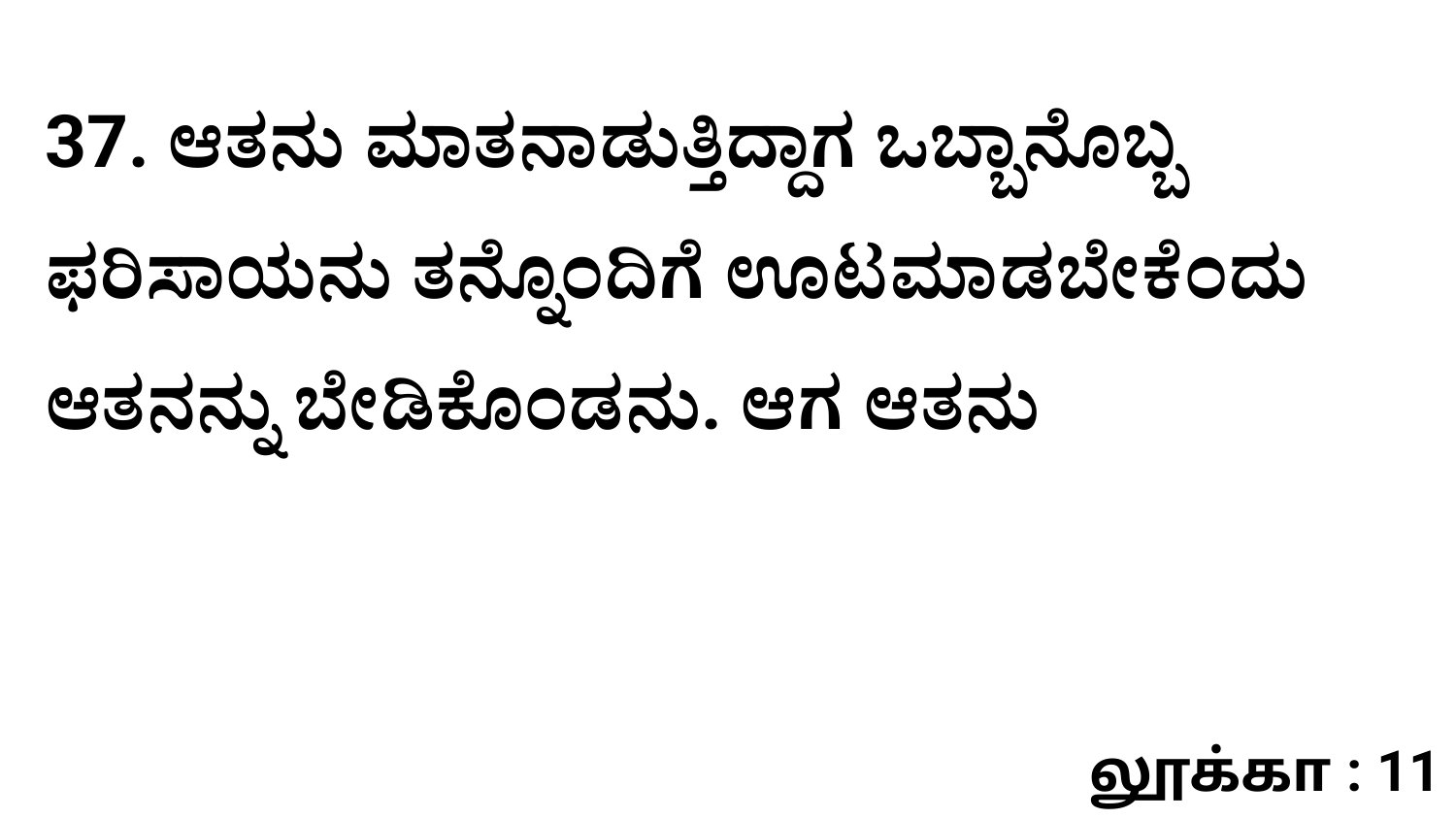

37. ಆತನು ಮಾತನಾಡುತ್ತಿದ್ದಾಗ ಒಬ್ಬಾನೊಬ್ಬ ಫರಿಸಾಯನು ತನ್ನೊಂದಿಗೆ ಊಟಮಾಡಬೇಕೆಂದು ಆತನನ್ನು ಬೇಡಿಕೊಂಡನು. ಆಗ ಆತನು
லூக்கா : 11